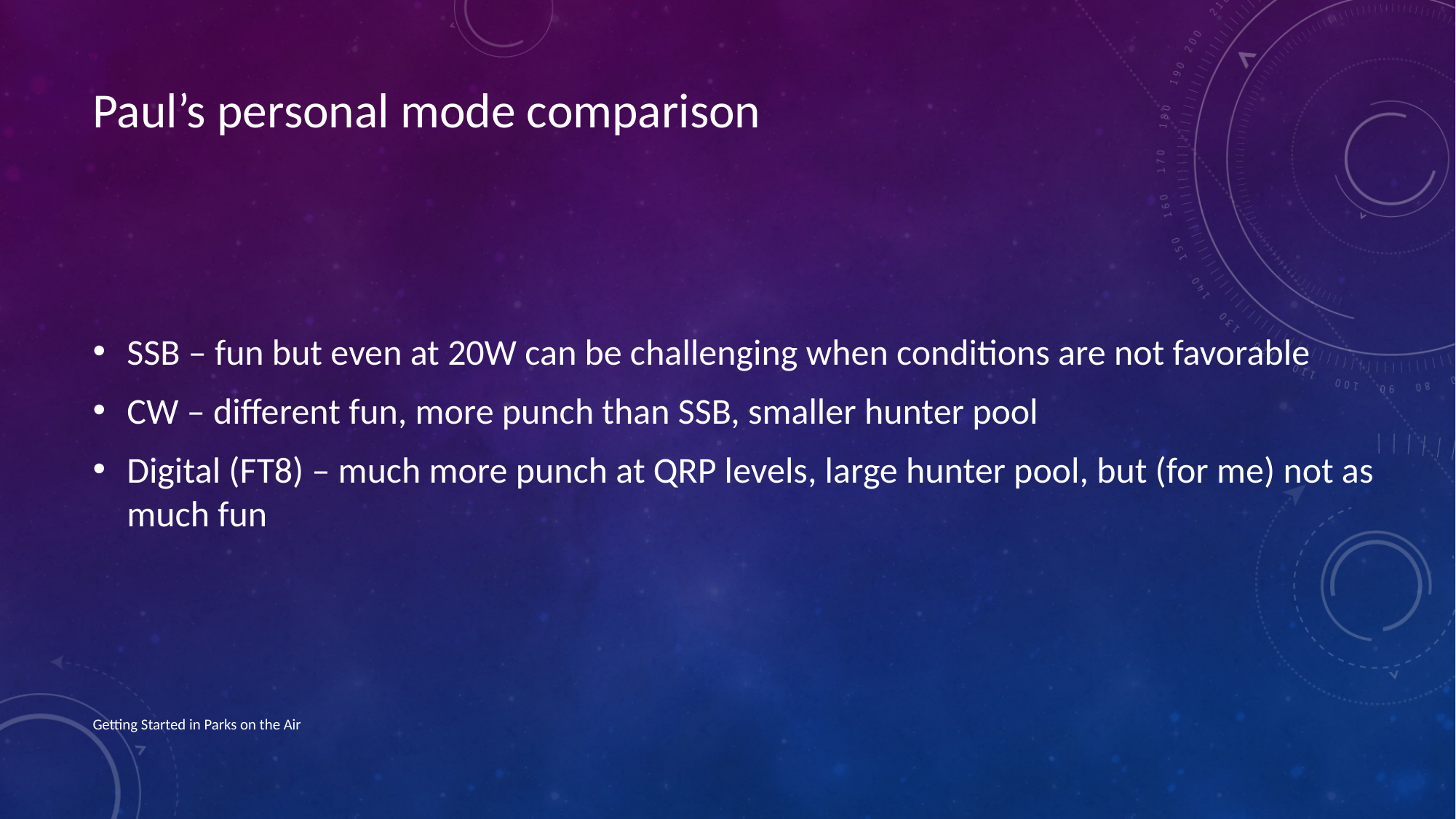

# Paul’s personal mode comparison
SSB – fun but even at 20W can be challenging when conditions are not favorable
CW – different fun, more punch than SSB, smaller hunter pool
Digital (FT8) – much more punch at QRP levels, large hunter pool, but (for me) not as much fun
Getting Started in Parks on the Air